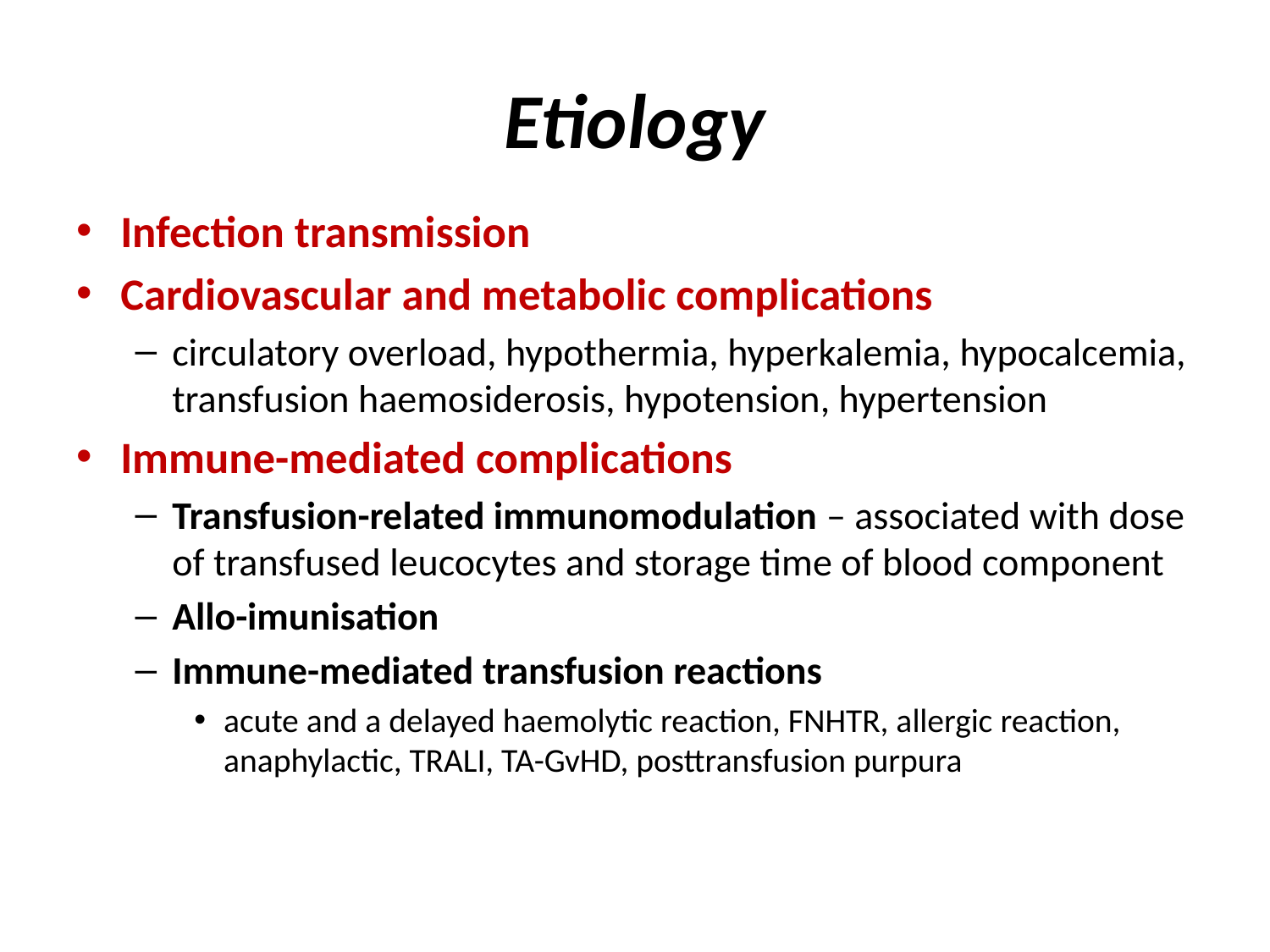

# Etiology
Infection transmission
Cardiovascular and metabolic complications
circulatory overload, hypothermia, hyperkalemia, hypocalcemia, transfusion haemosiderosis, hypotension, hypertension
Immune-mediated complications
Transfusion-related immunomodulation – associated with dose of transfused leucocytes and storage time of blood component
Allo-imunisation
Immune-mediated transfusion reactions
acute and a delayed haemolytic reaction, FNHTR, allergic reaction, anaphylactic, TRALI, TA-GvHD, posttransfusion purpura